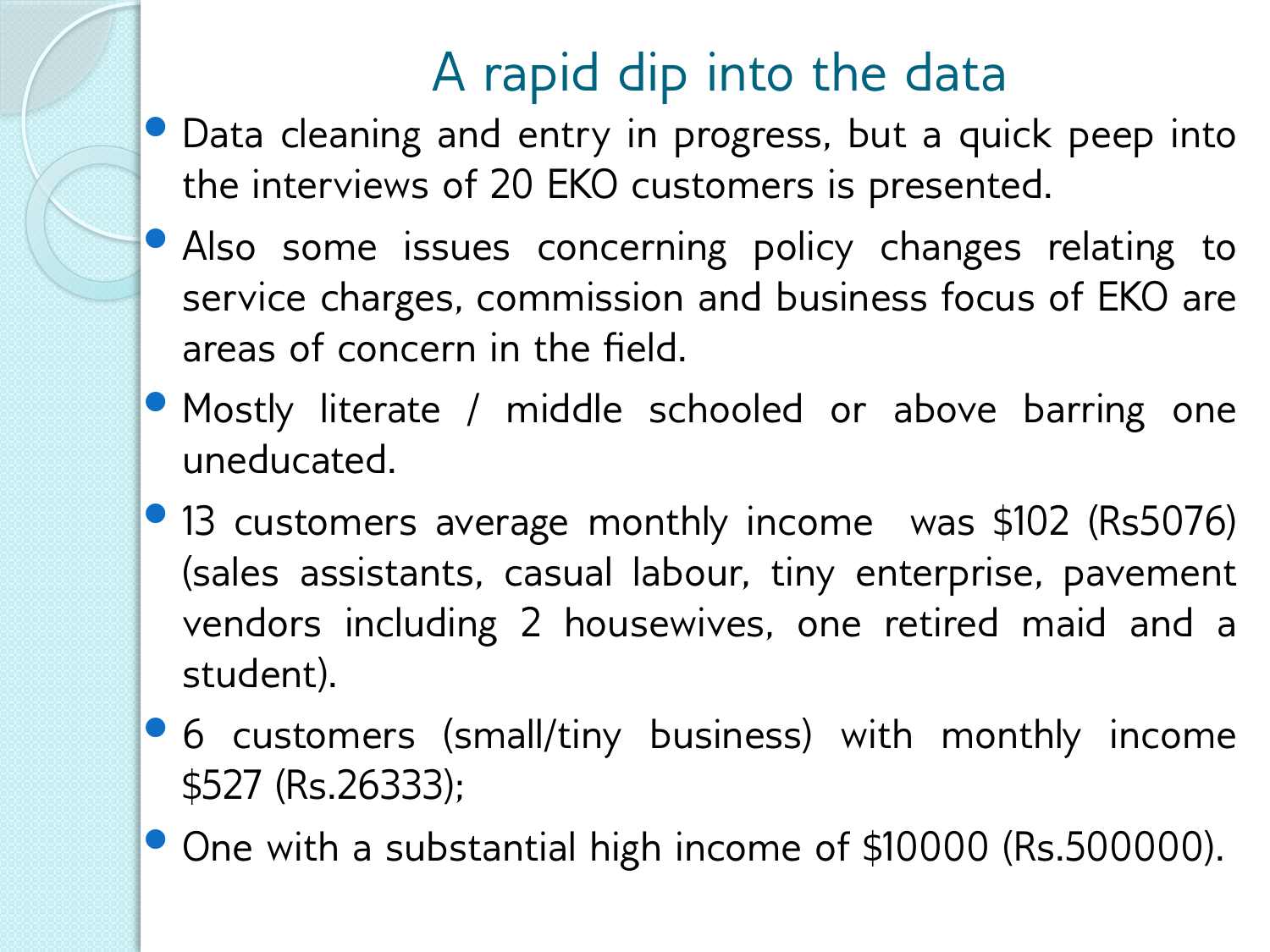

# A rapid dip into the data
Data cleaning and entry in progress, but a quick peep into the interviews of 20 EKO customers is presented.
Also some issues concerning policy changes relating to service charges, commission and business focus of EKO are areas of concern in the field.
Mostly literate / middle schooled or above barring one uneducated.
13 customers average monthly income  was $102 (Rs5076) (sales assistants, casual labour, tiny enterprise, pavement vendors including 2 housewives, one retired maid and a student).
6 customers (small/tiny business) with monthly income $527 (Rs.26333);
One with a substantial high income of $10000 (Rs.500000).